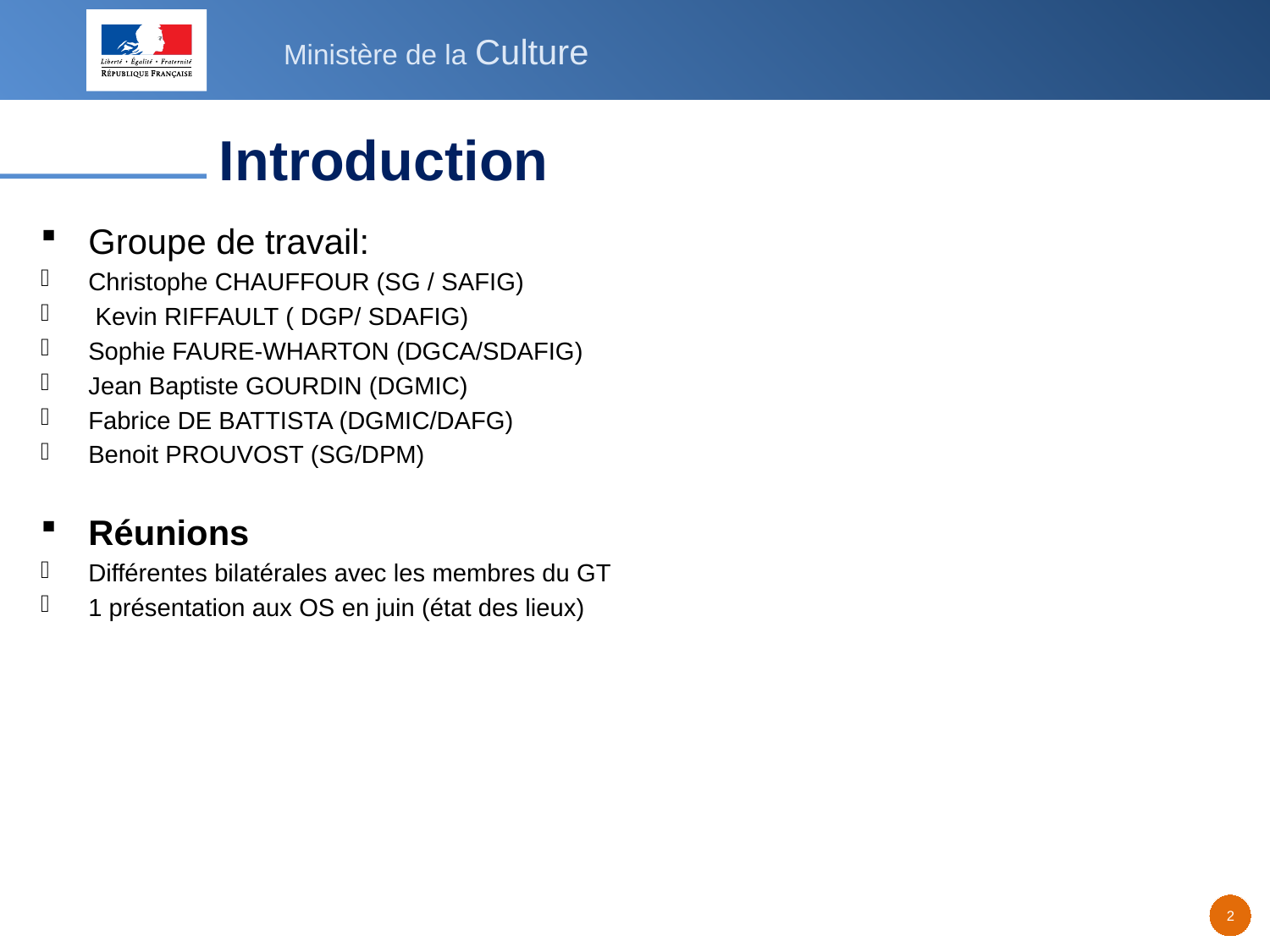

# Introduction
Groupe de travail:
Christophe CHAUFFOUR (SG / SAFIG)
 Kevin RIFFAULT ( DGP/ SDAFIG)
Sophie FAURE-WHARTON (DGCA/SDAFIG)
Jean Baptiste GOURDIN (DGMIC)
Fabrice DE BATTISTA (DGMIC/DAFG)
Benoit PROUVOST (SG/DPM)

Réunions
Différentes bilatérales avec les membres du GT
1 présentation aux OS en juin (état des lieux)